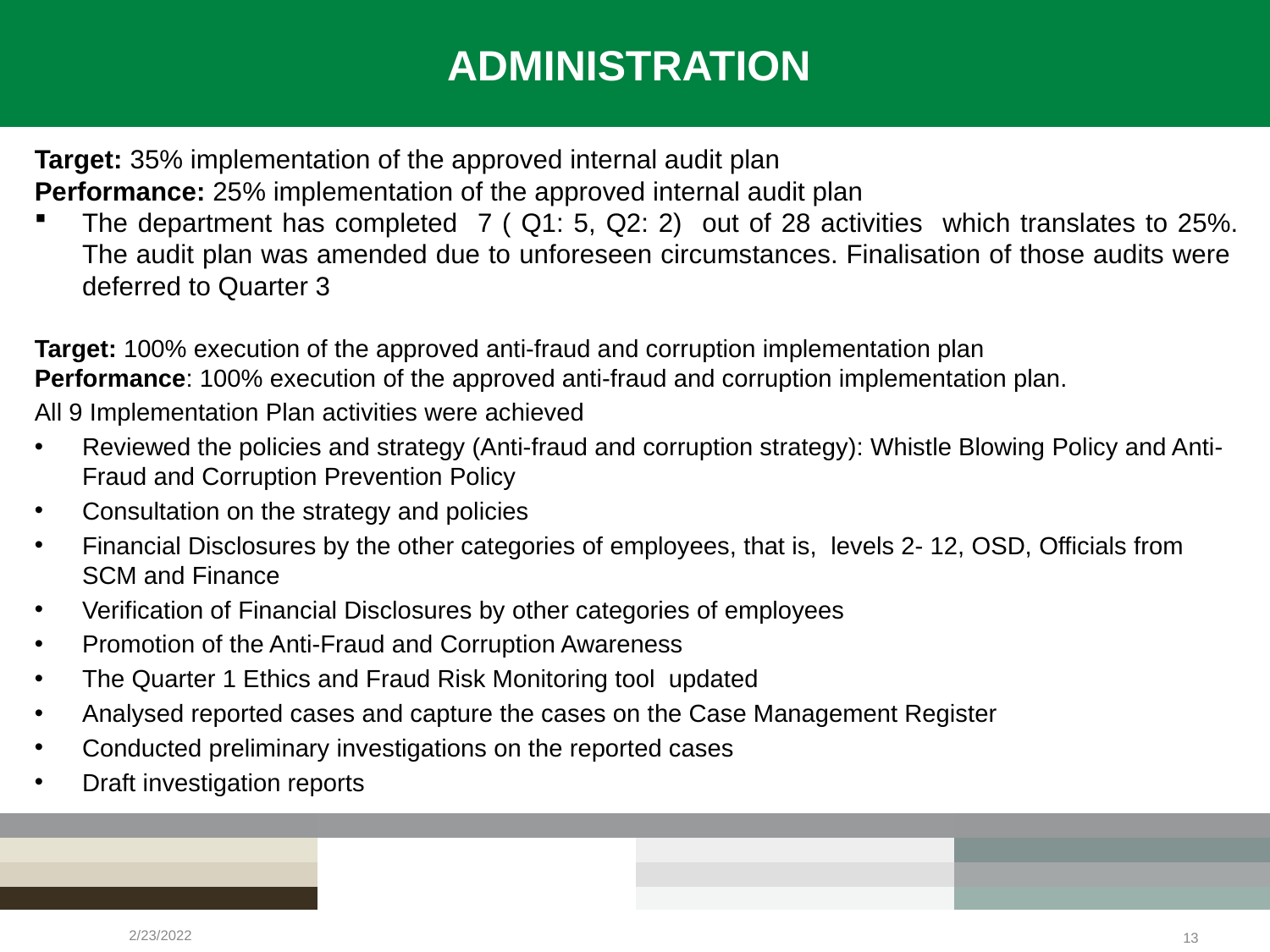

ADMINISTRATION
Target: 35% implementation of the approved internal audit plan
Performance: 25% implementation of the approved internal audit plan
The department has completed  7 ( Q1: 5, Q2: 2)  out of 28 activities  which translates to 25%. The audit plan was amended due to unforeseen circumstances. Finalisation of those audits were  deferred to Quarter 3

Target: 100% execution of the approved anti-fraud and corruption implementation plan
Performance: 100% execution of the approved anti-fraud and corruption implementation plan.
All 9 Implementation Plan activities were achieved
Reviewed the policies and strategy (Anti-fraud and corruption strategy): Whistle Blowing Policy and Anti-Fraud and Corruption Prevention Policy
Consultation on the strategy and policies
Financial Disclosures by the other categories of employees, that is,  levels 2- 12, OSD, Officials from SCM and Finance
Verification of Financial Disclosures by other categories of employees
Promotion of the Anti-Fraud and Corruption Awareness
The Quarter 1 Ethics and Fraud Risk Monitoring tool  updated
Analysed reported cases and capture the cases on the Case Management Register
Conducted preliminary investigations on the reported cases
Draft investigation reports

2/23/2022

13